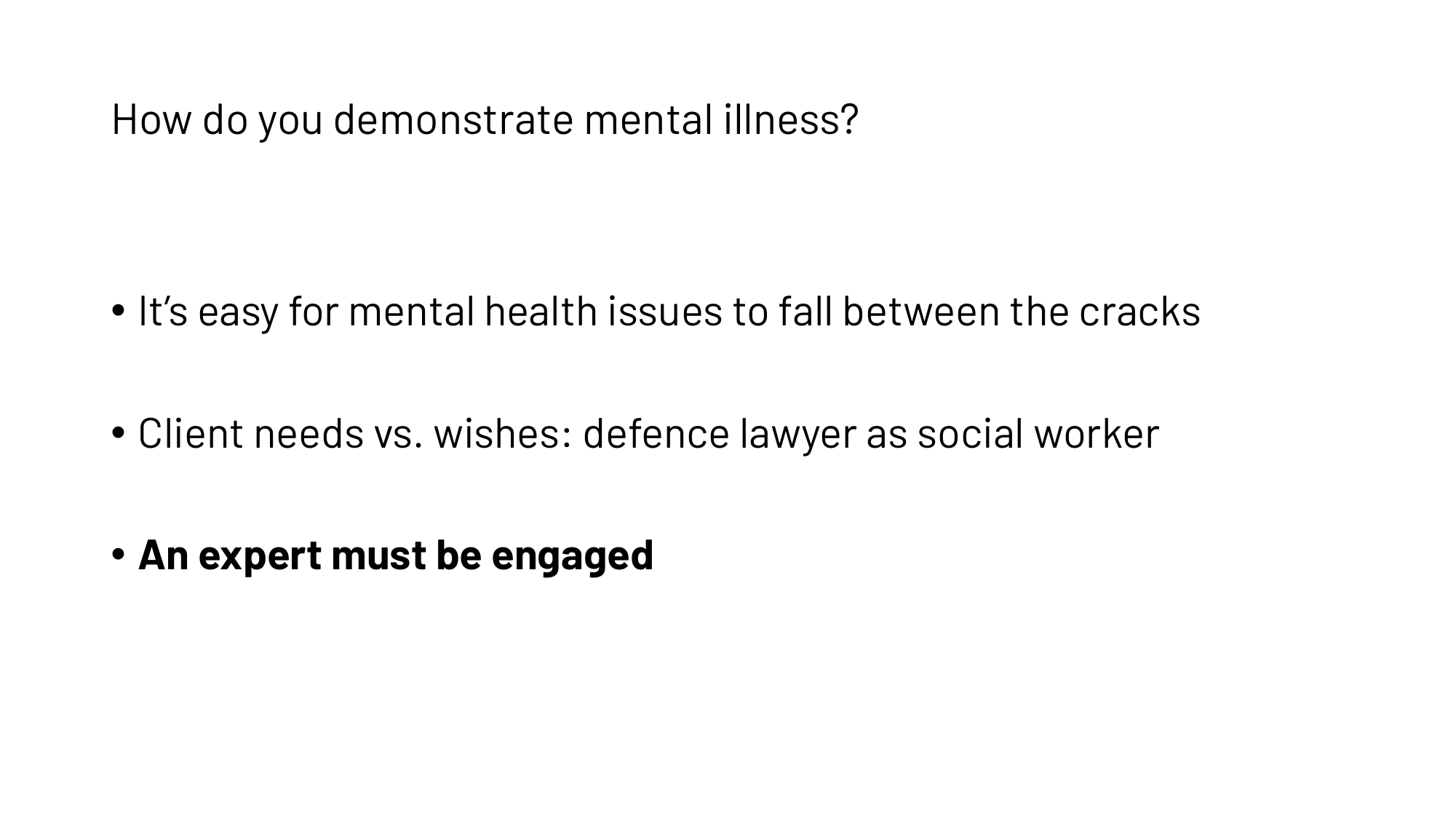

# How do you demonstrate mental illness?

It’s easy for mental health issues to fall between the cracks

Client needs vs. wishes: defence lawyer as social worker

An expert must be engaged